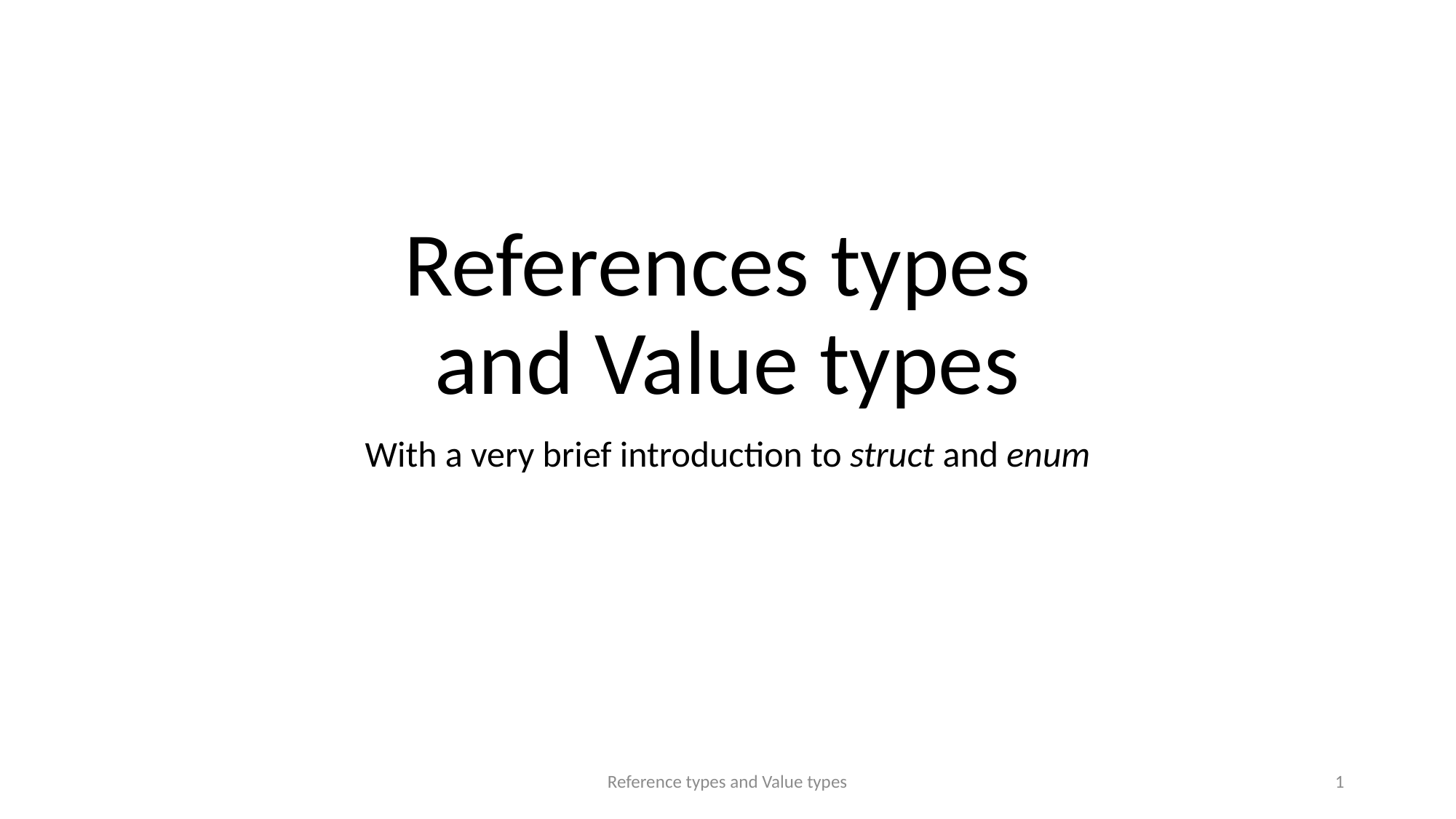

# References types and Value types
With a very brief introduction to struct and enum
Reference types and Value types
1